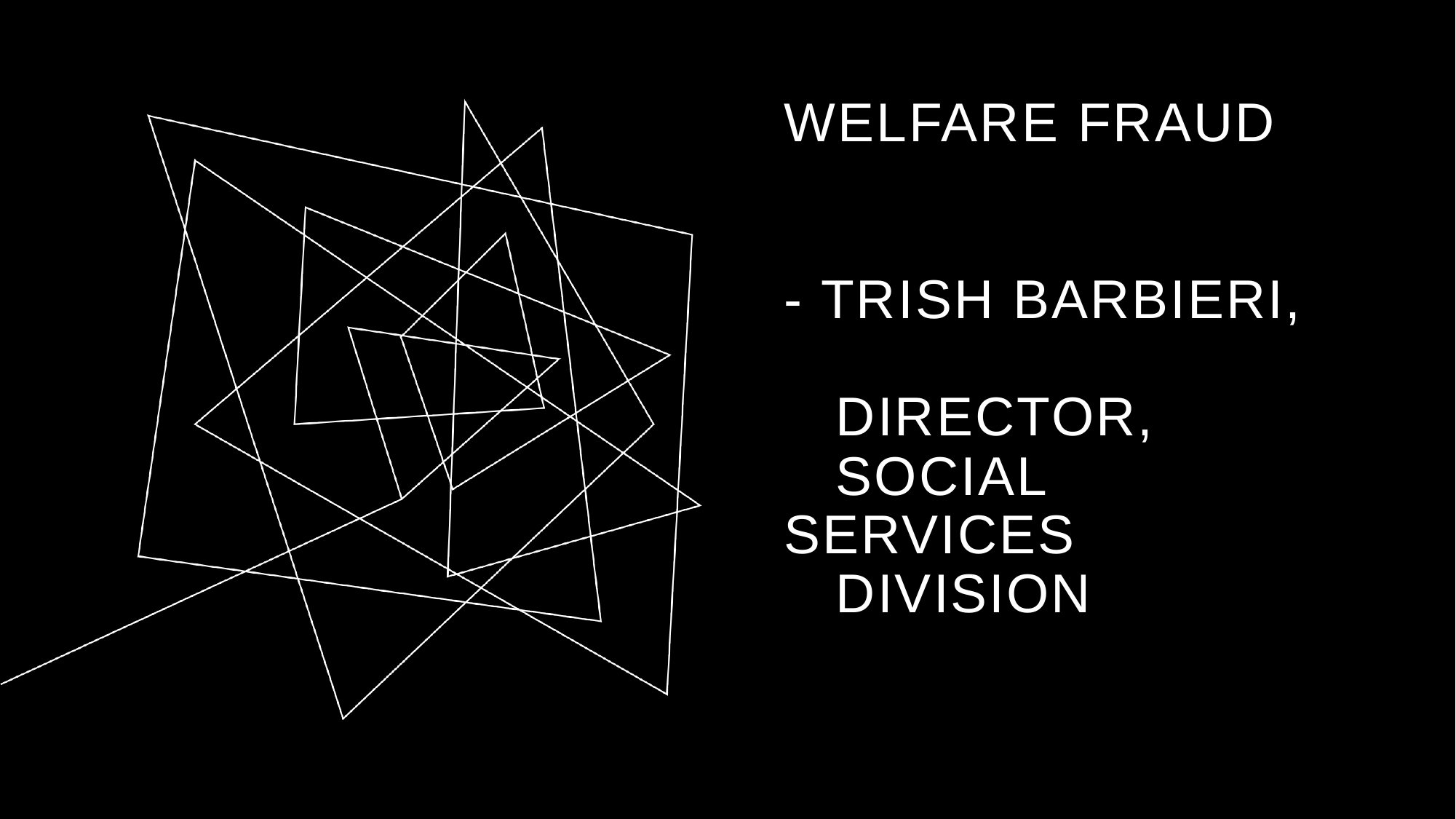

# Welfare fraud - trish Barbieri, director, social services division